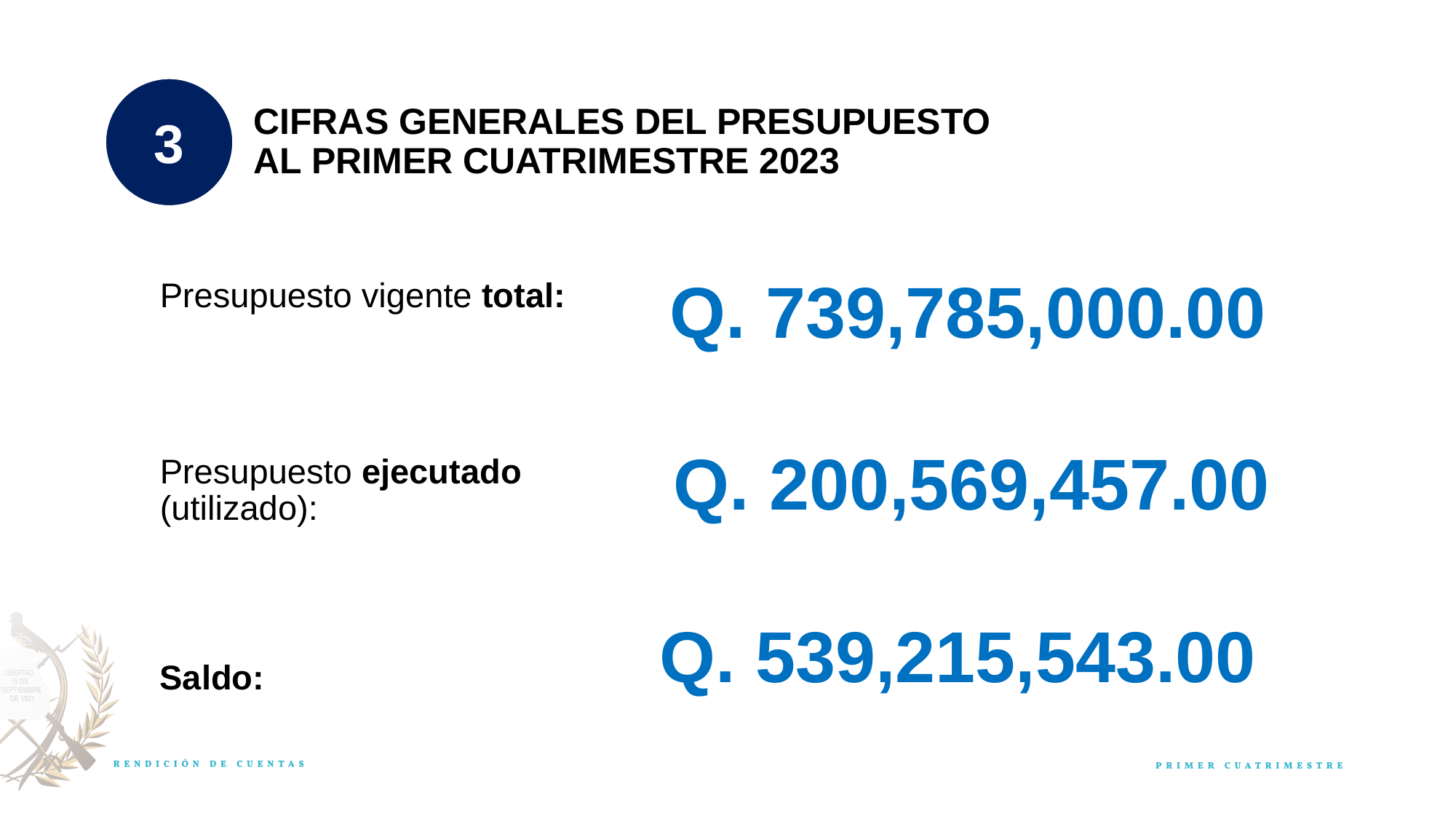

CIFRAS GENERALES DEL PRESUPUESTO
AL PRIMER CUATRIMESTRE 2023
3

Q. 739,785,000.00

Presupuesto vigente total:

Presupuesto ejecutado (utilizado):

Saldo:

Q. 200,569,457.00

Q. 539,215,543.00